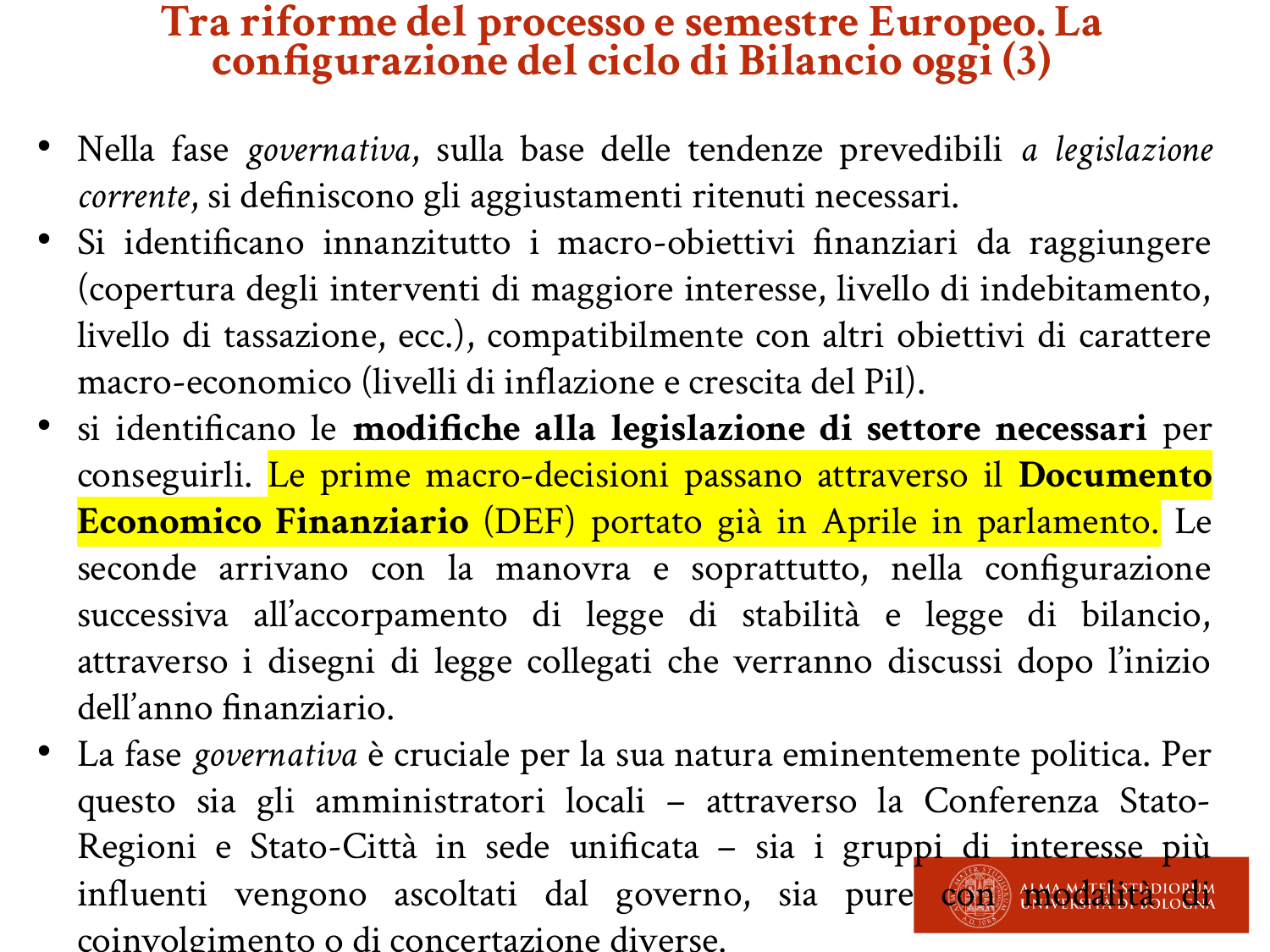

Tra riforme del processo e semestre Europeo. La configurazione del ciclo di Bilancio oggi (3)
Nella fase governativa, sulla base delle tendenze prevedibili a legislazione corrente, si definiscono gli aggiustamenti ritenuti necessari.
Si identificano innanzitutto i macro-obiettivi finanziari da raggiungere (copertura degli interventi di maggiore interesse, livello di indebitamento, livello di tassazione, ecc.), compatibilmente con altri obiettivi di carattere macro-economico (livelli di inflazione e crescita del Pil).
si identificano le modifiche alla legislazione di settore necessari per conseguirli. Le prime macro-decisioni passano attraverso il Documento Economico Finanziario (DEF) portato già in Aprile in parlamento. Le seconde arrivano con la manovra e soprattutto, nella configurazione successiva all’accorpamento di legge di stabilità e legge di bilancio, attraverso i disegni di legge collegati che verranno discussi dopo l’inizio dell’anno finanziario.
La fase governativa è cruciale per la sua natura eminentemente politica. Per questo sia gli amministratori locali – attraverso la Conferenza Stato-Regioni e Stato-Città in sede unificata – sia i gruppi di interesse più influenti vengono ascoltati dal governo, sia pure con modalità di coinvolgimento o di concertazione diverse.
.